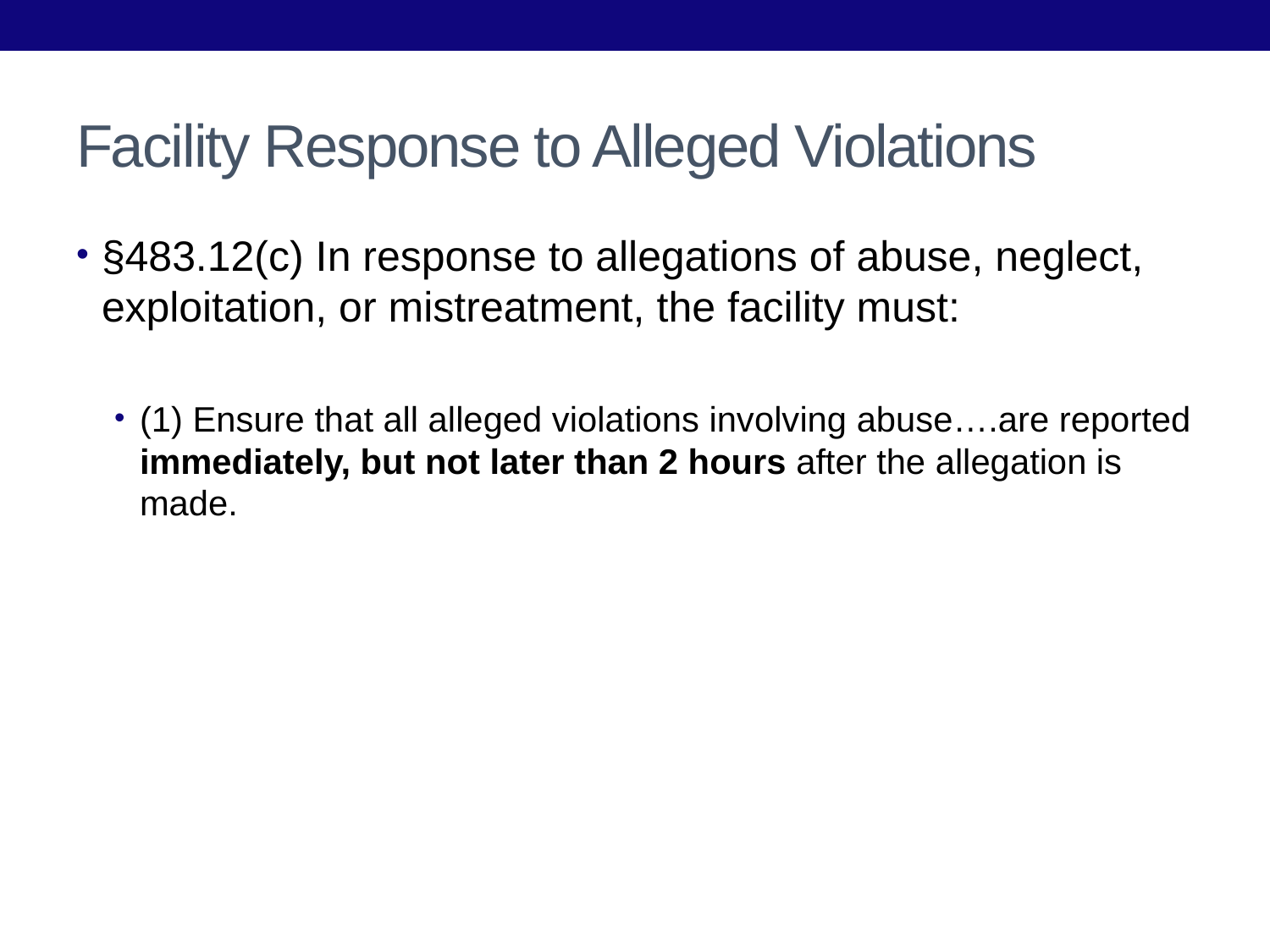

# Facility Response to Alleged Violations
§483.12(c) In response to allegations of abuse, neglect, exploitation, or mistreatment, the facility must:

(1) Ensure that all alleged violations involving abuse….are reported immediately, but not later than 2 hours after the allegation is made.